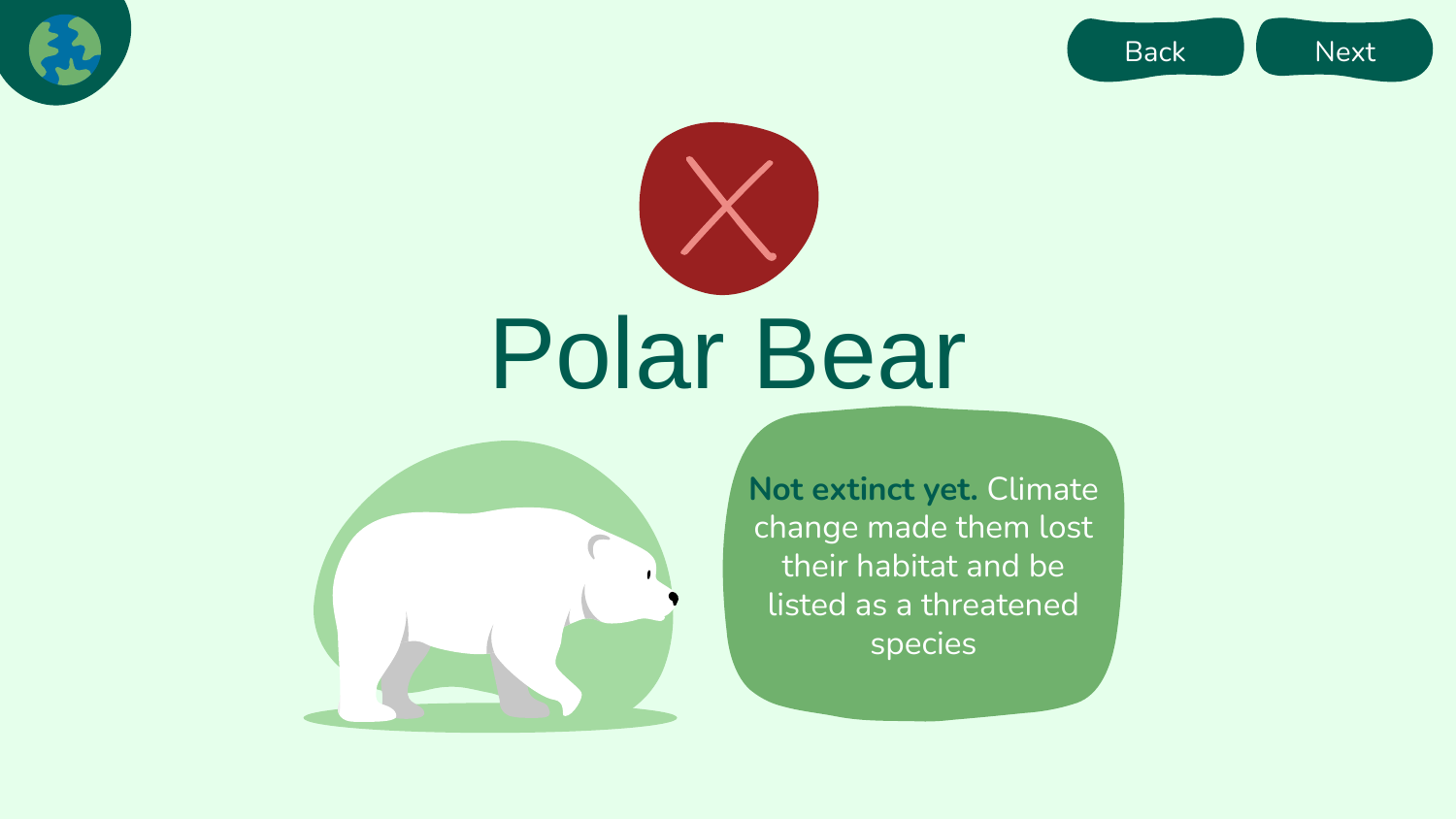

Back
Next

# Polar Bear

Not extinct yet. Climate change made them lost their habitat and be listed as a threatened species